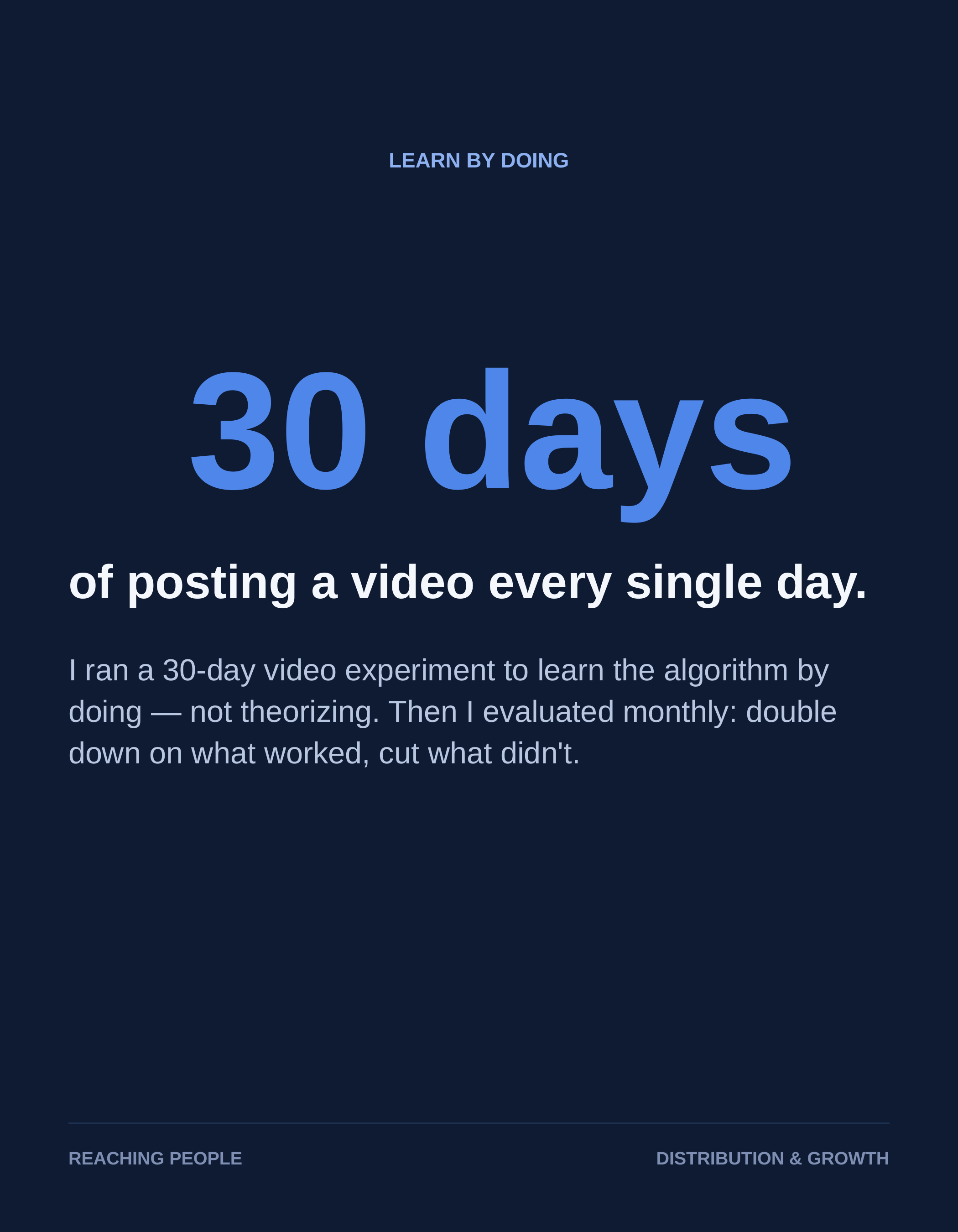

LEARN BY DOING
30 days
of posting a video every single day.
I ran a 30-day video experiment to learn the algorithm by doing — not theorizing. Then I evaluated monthly: double down on what worked, cut what didn't.

REACHING PEOPLE
DISTRIBUTION & GROWTH